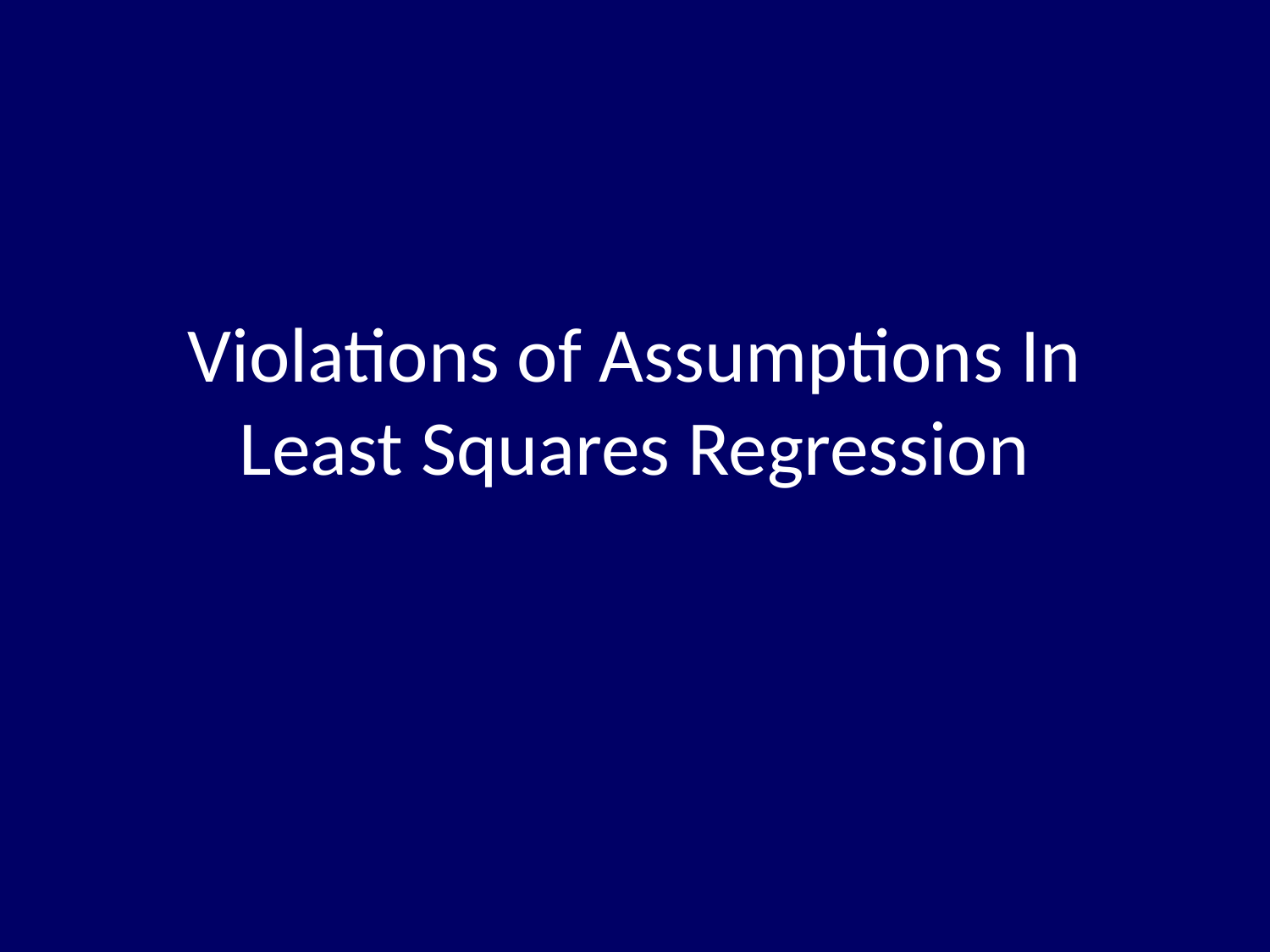

# Violations of Assumptions In Least Squares Regression